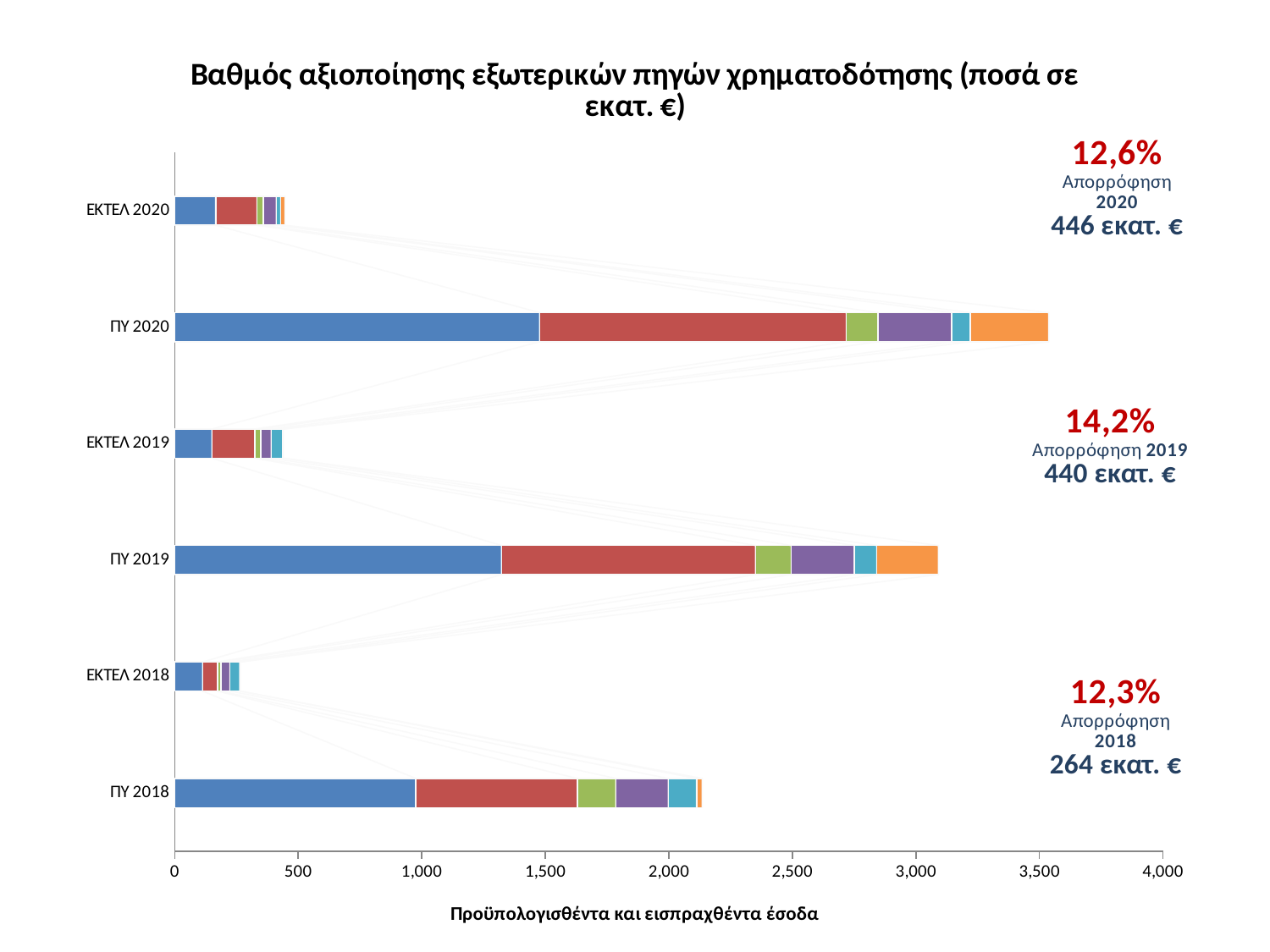

### Chart: Βαθμός αξιοποίησης εξωτερικών πηγών χρηματοδότησης (ποσά σε εκατ. €)

| Category | Α1. Χρηματοδοτήσεις από Τομεακά και Περιφερειακά Επιχειρησιακά Προγράμματα | Α2. Χρηματοδοτήσεις από Εθνικό ΠΔΕ | Α3. Χρηματοδοτήσεις από προγραμμακές συμβάσεις | Α4. Λοιπές χρηματοδοτήσεις (έκτακτες ανάγκες, διάφορα ταμεία, ΕΕ και Διεθνείς) | Β1  Δάνεια του ΤΠΔ και των λοιπών πιστωτικών ιδρυμάτων της ημεδαπής ή της αλλοδαπής | Β2. Δάνεια αναπτυξιακού προγράμματος ΑΝΤΩΝΗΣ ΤΡΙΤΣΗΣ |
|---|---|---|---|---|---|---|
| ΠΥ 2018 | 975.4744484700001 | 653.8214012100001 | 155.95979797 | 212.7907127599899 | 114.43768091 | 22.39603417 |
| ΕΚΤΕΛ 2018 | 112.73366245 | 59.90624128 | 14.983808369999998 | 36.24650539999999 | 39.73823057 | 0.0 |
| ΠΥ 2019 | 1322.7396164099998 | 1028.22923739 | 144.91307055000001 | 255.6676532499896 | 90.54343791999999 | 249.03013933000003 |
| ΕΚΤΕΛ 2019 | 150.73370981 | 173.39778692 | 23.64668495 | 42.93163100999999 | 46.60892135 | 2.51407346 |
| ΠΥ 2020 | 1477.0531991100002 | 1241.30112275 | 127.61671956999999 | 298.5464268799997 | 74.79081932 | 317.99434047000005 |
| ΕΚΤΕΛ 2020 | 165.92940086000002 | 166.99868904 | 26.38314847 | 52.33584583999999 | 17.36276866 | 17.2940257 |